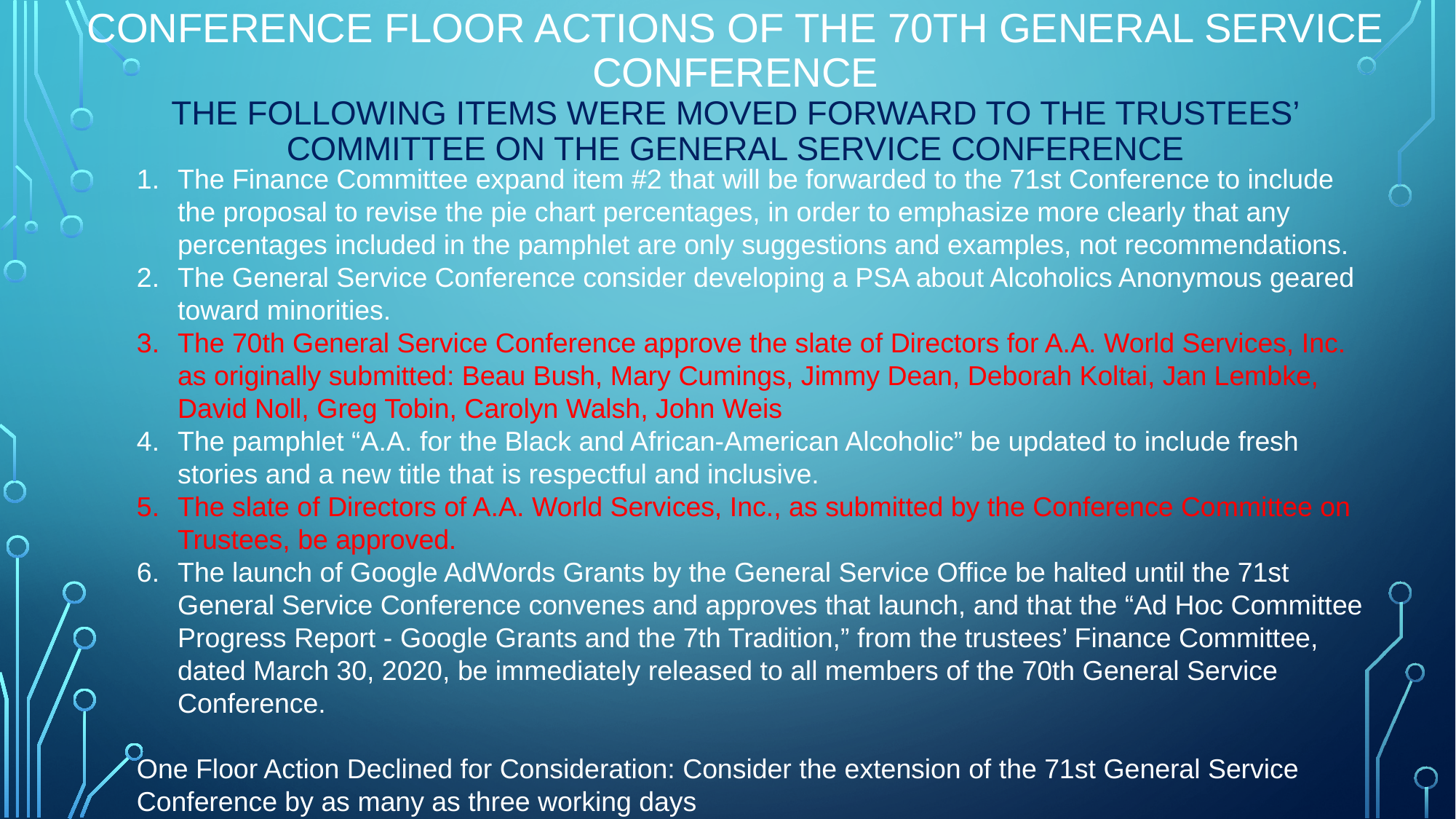

# CONFERENCE FLOOR ACTIONS OF THE 70th GENERAL SERVICe CONFERENCE The following items were moved forward to the trustees’ Committee on the General Service Conference
The Finance Committee expand item #2 that will be forwarded to the 71st Conference to include the proposal to revise the pie chart percentages, in order to emphasize more clearly that any percentages included in the pamphlet are only suggestions and examples, not recommendations.
The General Service Conference consider developing a PSA about Alcoholics Anonymous geared toward minorities.
The 70th General Service Conference approve the slate of Directors for A.A. World Services, Inc. as originally submitted: Beau Bush, Mary Cumings, Jimmy Dean, Deborah Koltai, Jan Lembke, David Noll, Greg Tobin, Carolyn Walsh, John Weis
The pamphlet “A.A. for the Black and African-American Alcoholic” be updated to include fresh stories and a new title that is respectful and inclusive.
The slate of Directors of A.A. World Services, Inc., as submitted by the Conference Committee on Trustees, be approved.
The launch of Google AdWords Grants by the General Service Office be halted until the 71st General Service Conference convenes and approves that launch, and that the “Ad Hoc Committee Progress Report - Google Grants and the 7th Tradition,” from the trustees’ Finance Committee, dated March 30, 2020, be immediately released to all members of the 70th General Service Conference.

One Floor Action Declined for Consideration: Consider the extension of the 71st General Service Conference by as many as three working days